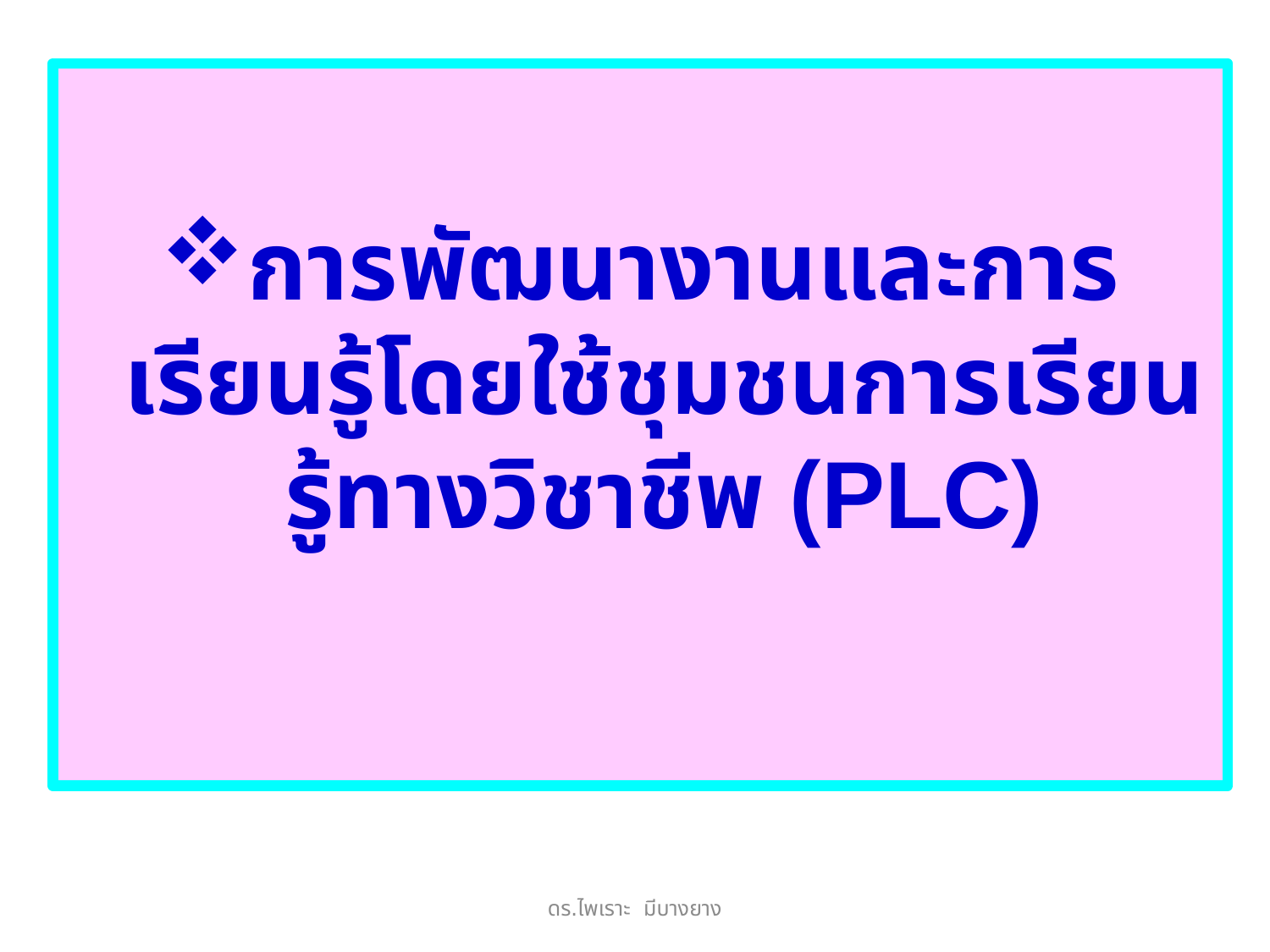

การพัฒนางานและการเรียนรู้โดยใช้ชุมชนการเรียนรู้ทางวิชาชีพ (PLC)
ดร.ไพเราะ  มีบางยาง